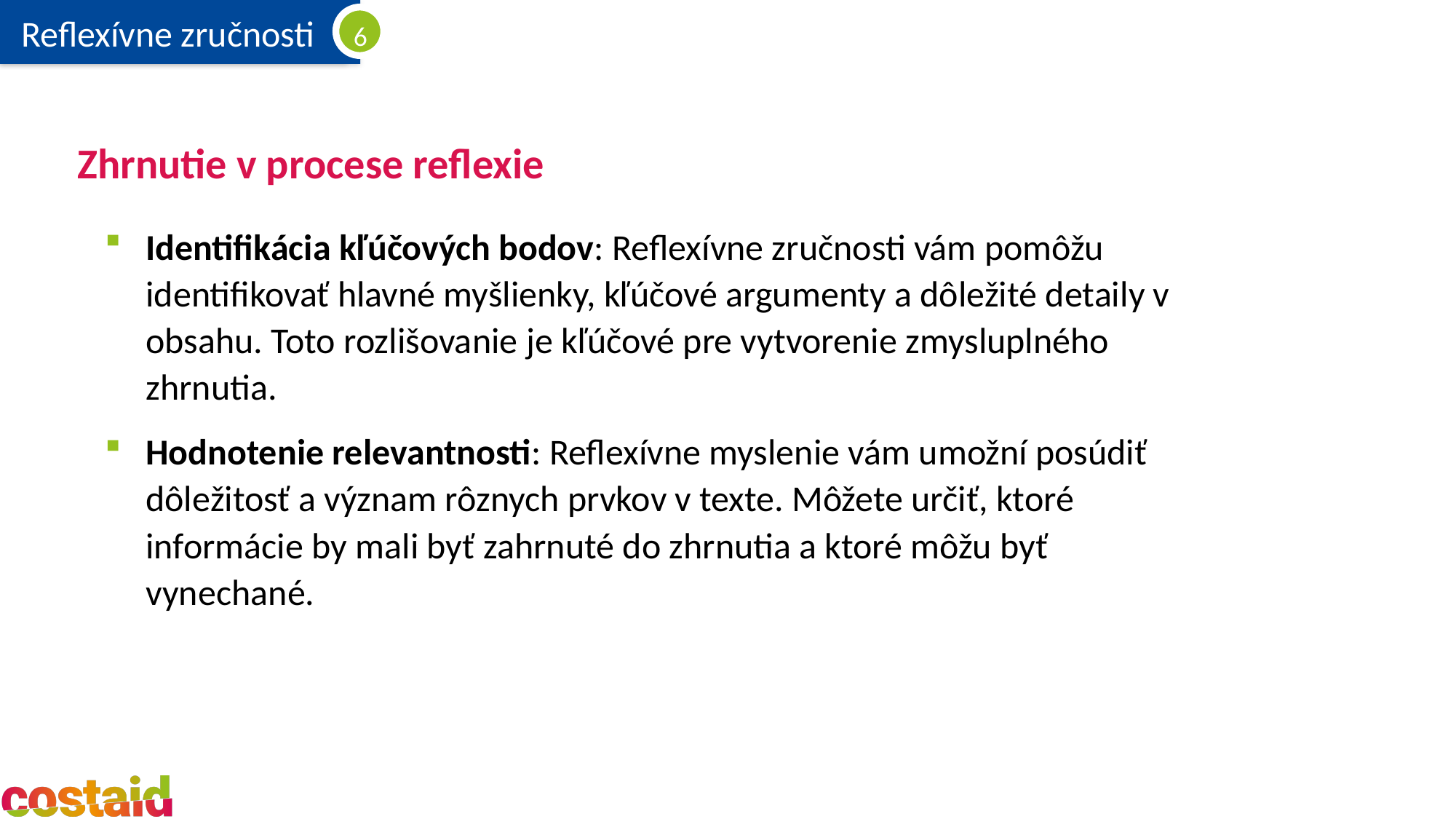

# Zhrnutie v procese reflexie
Identifikácia kľúčových bodov: Reflexívne zručnosti vám pomôžu identifikovať hlavné myšlienky, kľúčové argumenty a dôležité detaily v obsahu. Toto rozlišovanie je kľúčové pre vytvorenie zmysluplného zhrnutia.
Hodnotenie relevantnosti: Reflexívne myslenie vám umožní posúdiť dôležitosť a význam rôznych prvkov v texte. Môžete určiť, ktoré informácie by mali byť zahrnuté do zhrnutia a ktoré môžu byť vynechané.